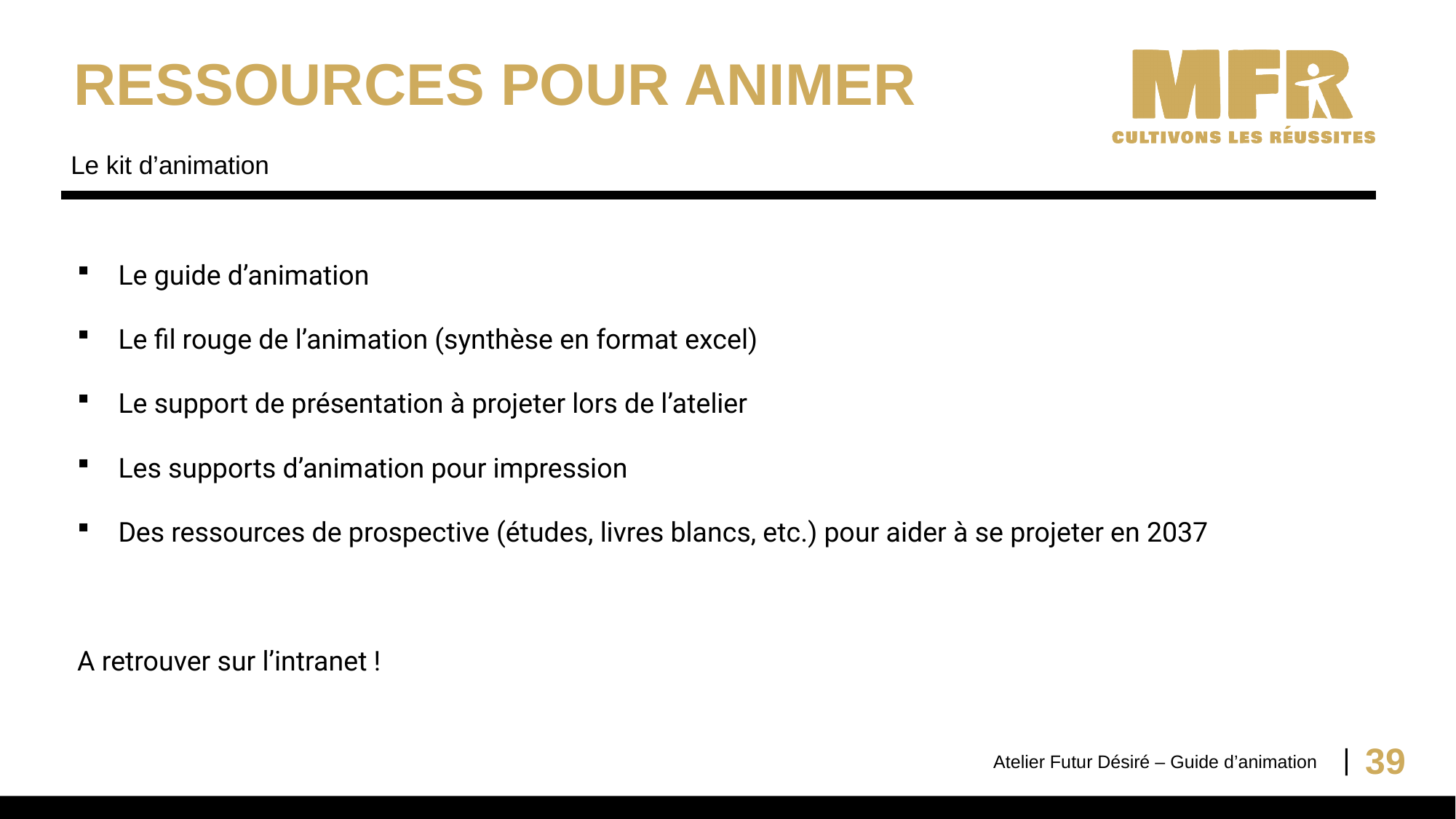

# Ressources pour animer
Le kit d’animation
Le guide d’animation
Le fil rouge de l’animation (synthèse en format excel)
Le support de présentation à projeter lors de l’atelier
Les supports d’animation pour impression
Des ressources de prospective (études, livres blancs, etc.) pour aider à se projeter en 2037

A retrouver sur l’intranet !
39
Atelier Futur Désiré – Guide d’animation